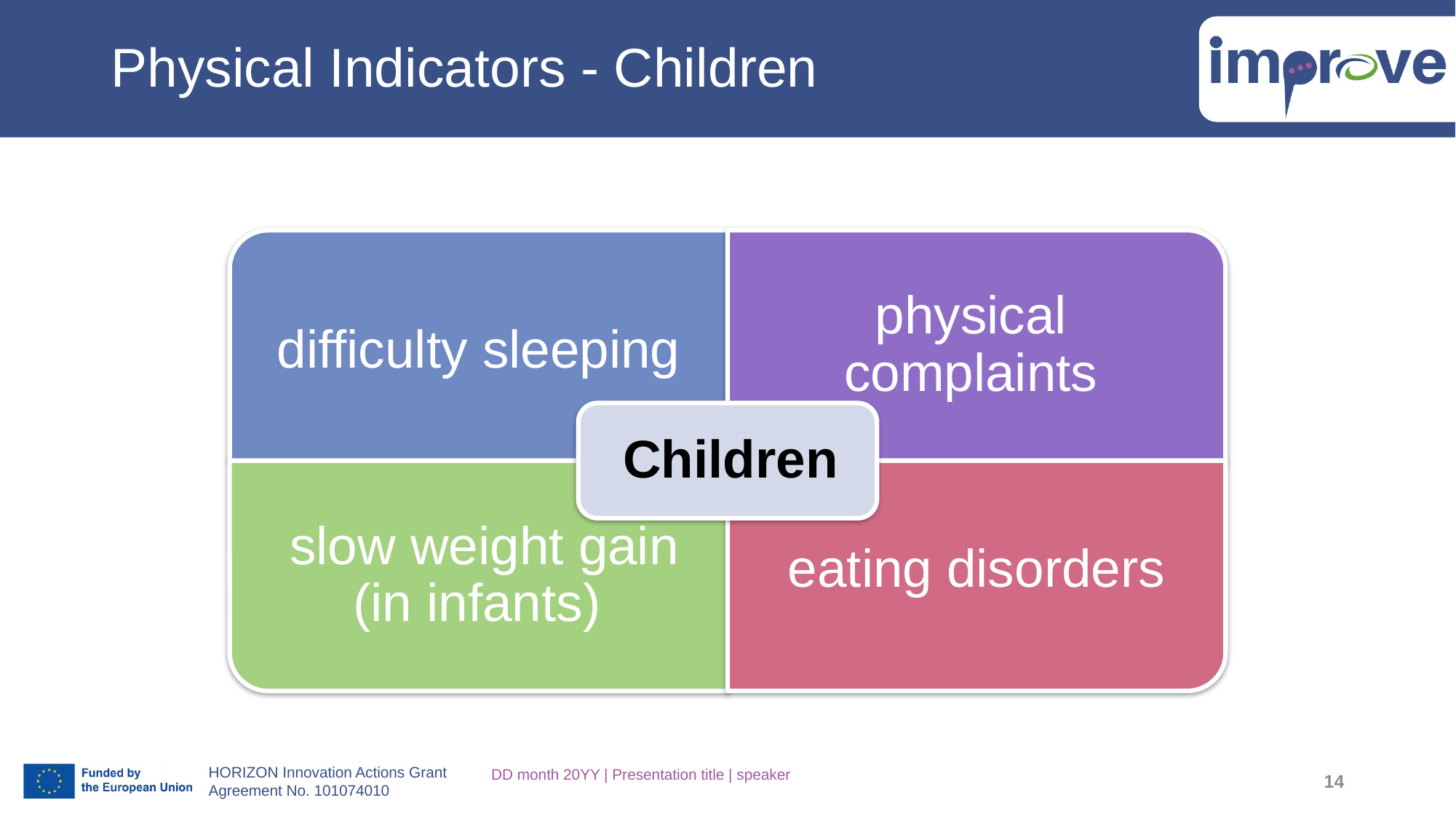

# Physical Indicators - Children
difficulty sleeping
physical complaints
slow weight gain (in infants)
eating disorders
Children
DD month 20YY | Presentation title | speaker
14